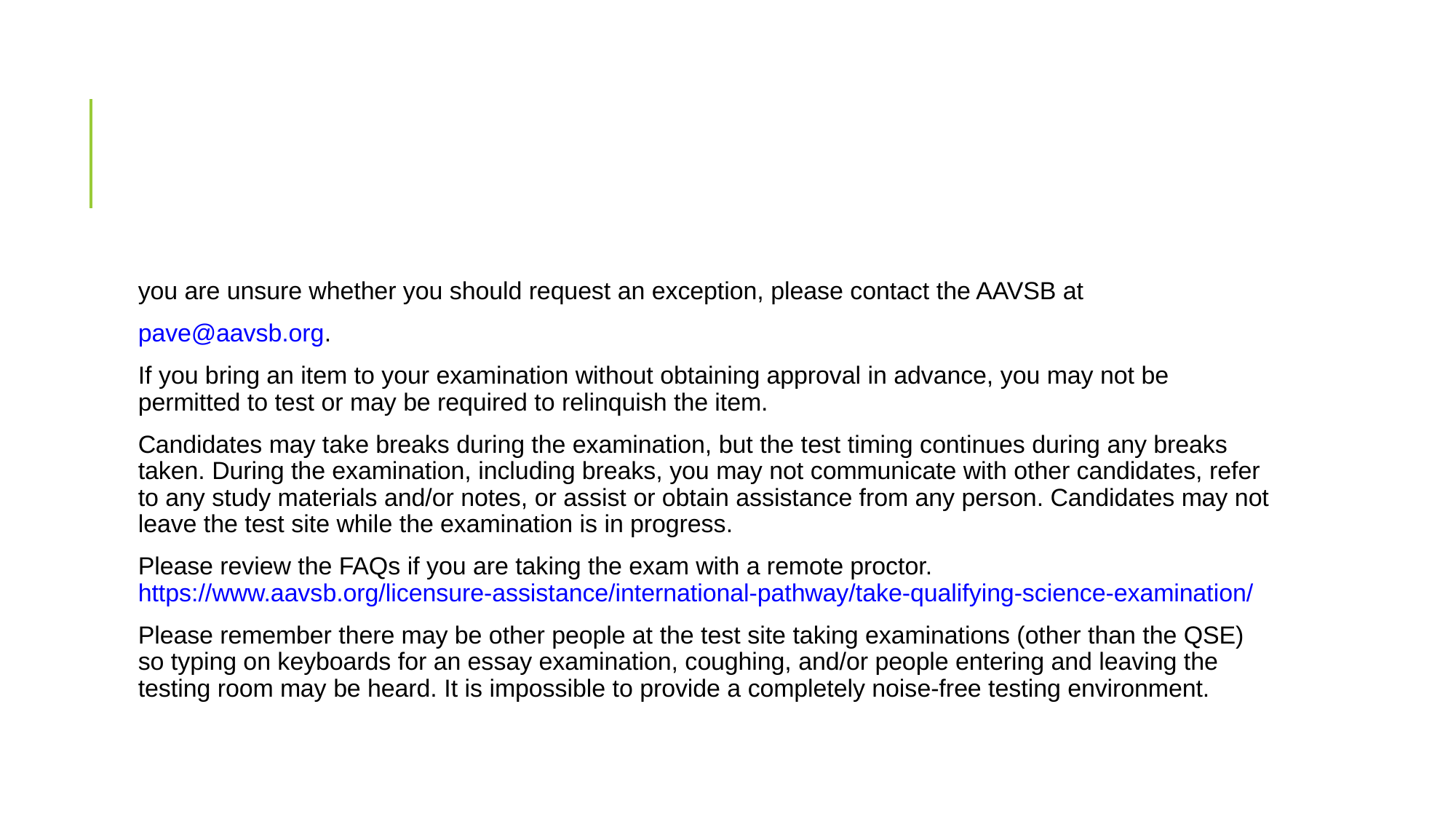

#
you are unsure whether you should request an exception, please contact the AAVSB at
pave@aavsb.org.
If you bring an item to your examination without obtaining approval in advance, you may not be permitted to test or may be required to relinquish the item.
Candidates may take breaks during the examination, but the test timing continues during any breaks taken. During the examination, including breaks, you may not communicate with other candidates, refer to any study materials and/or notes, or assist or obtain assistance from any person. Candidates may not leave the test site while the examination is in progress.
Please review the FAQs if you are taking the exam with a remote proctor. https://www.aavsb.org/licensure-assistance/international-pathway/take-qualifying-science-examination/
Please remember there may be other people at the test site taking examinations (other than the QSE) so typing on keyboards for an essay examination, coughing, and/or people entering and leaving the testing room may be heard. It is impossible to provide a completely noise-free testing environment.